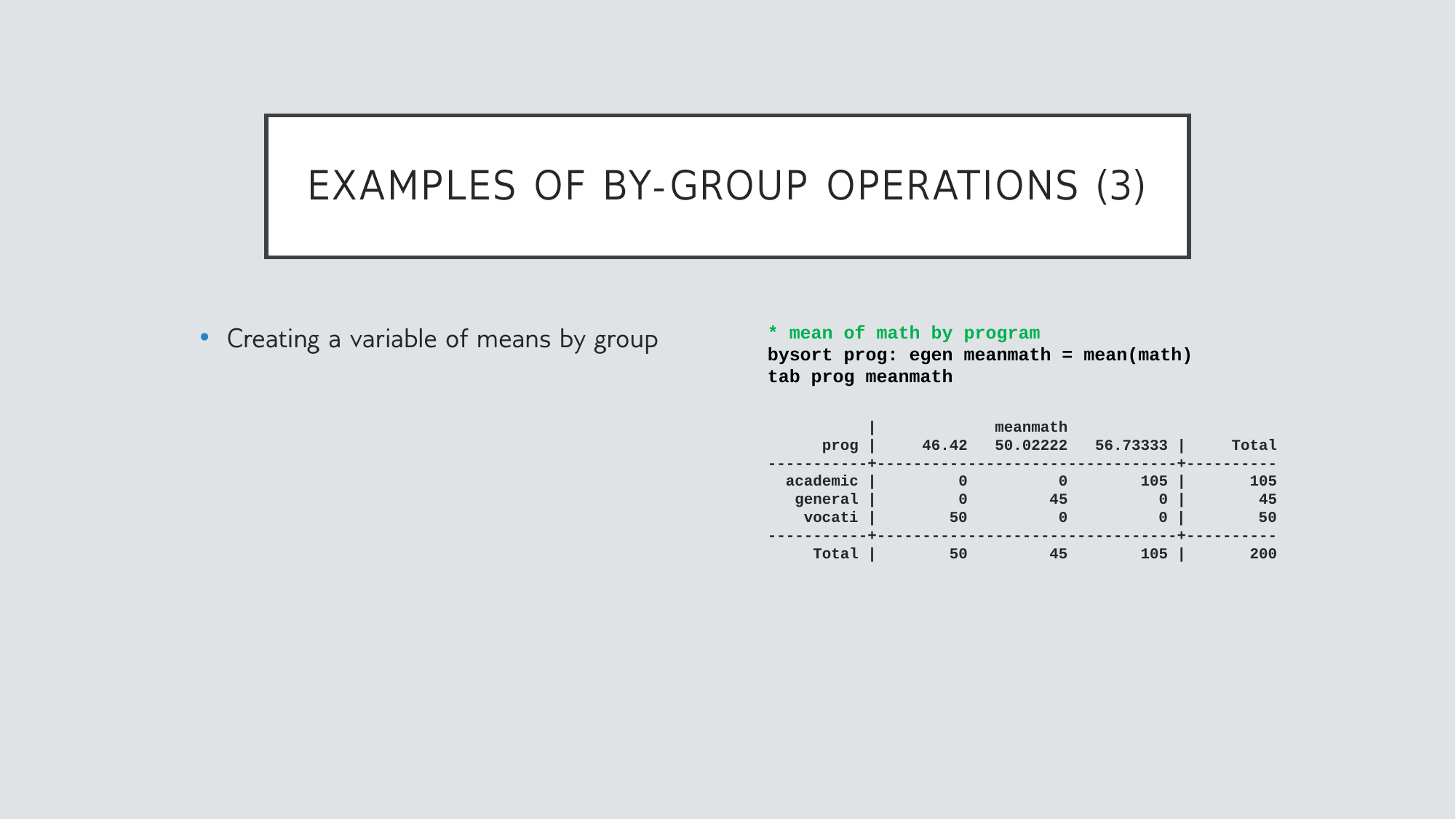

# Examples of by-group operations (3)
Creating a variable of means by group
* mean of math by program
bysort prog: egen meanmath = mean(math)
tab prog meanmath

           |             meanmath
      prog |     46.42   50.02222   56.73333 |     Total
-----------+---------------------------------+----------
  academic |         0          0        105 |       105
   general |         0         45          0 |        45
    vocati |        50          0          0 |        50
-----------+---------------------------------+----------
     Total |        50         45        105 |       200